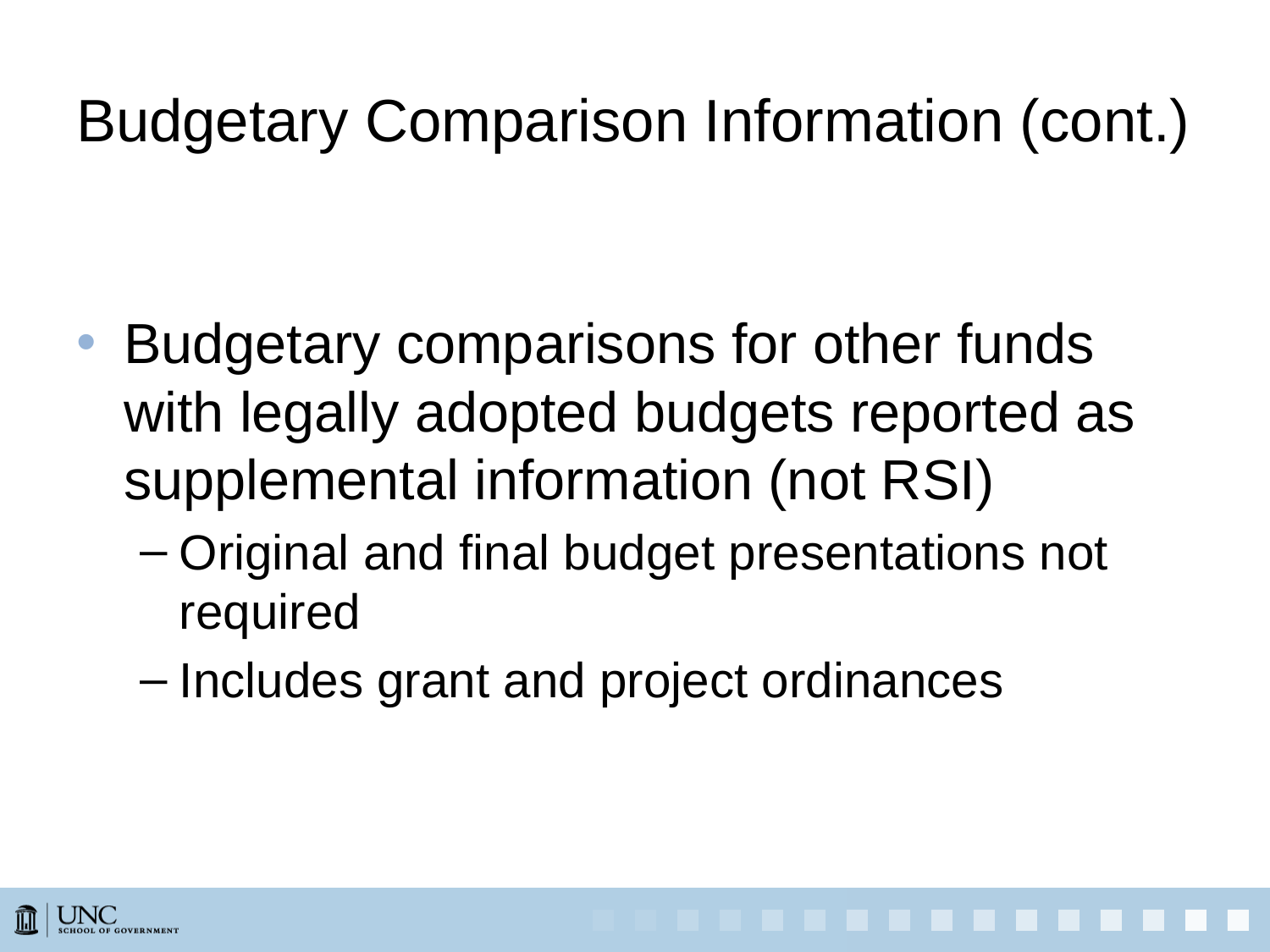

# Budgetary Comparison Information (cont.)

Budgetary comparisons for other funds with legally adopted budgets reported as supplemental information (not RSI)
Original and final budget presentations not required
Includes grant and project ordinances